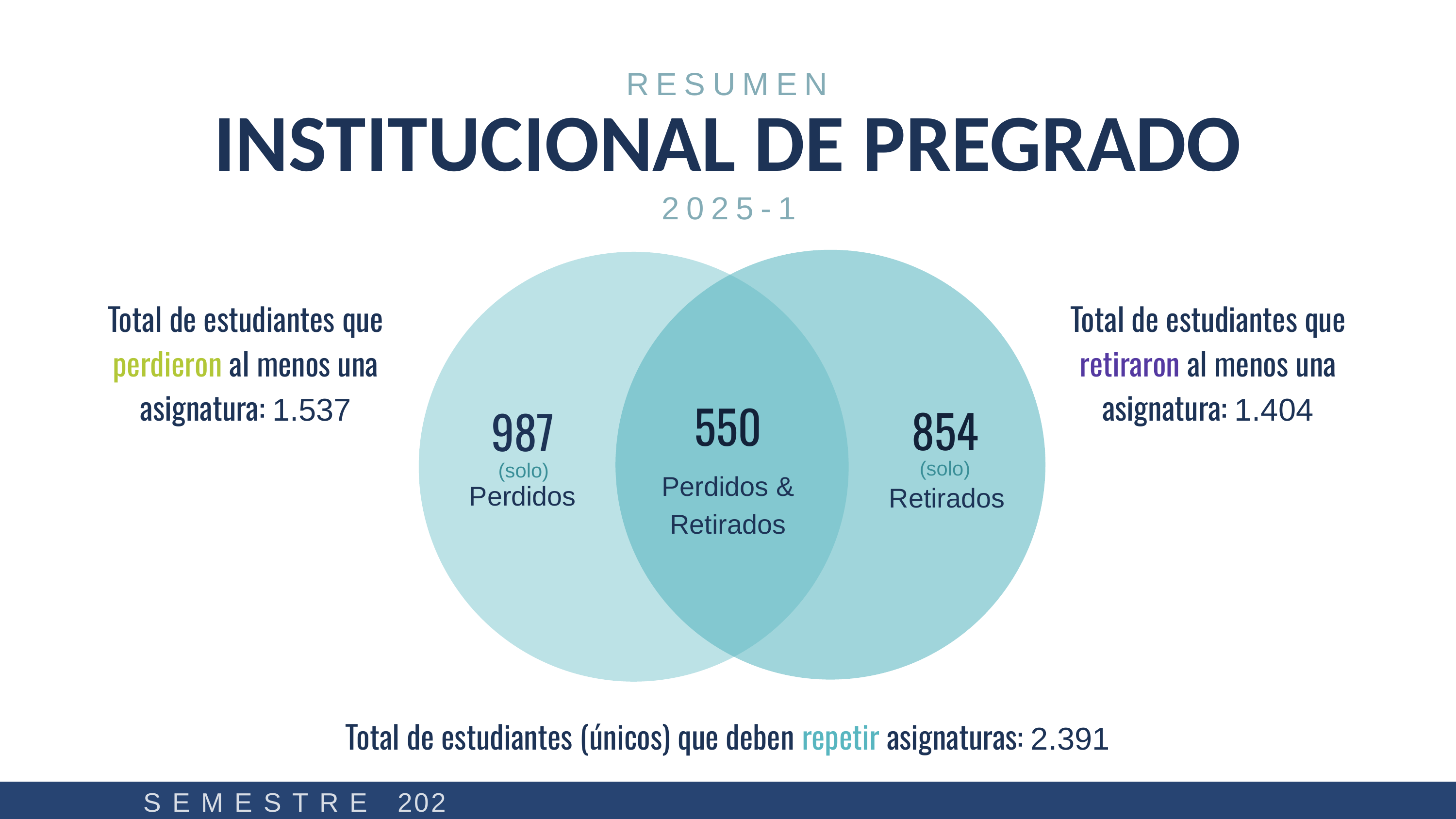

RESUMEN
INSTITUCIONAL DE PREGRADO
2025-1

Total de estudiantes que perdieron al menos una asignatura: 1.537
Total de estudiantes que retiraron al menos una asignatura: 1.404
550
854
987
(solo)
(solo)
Perdidos & Retirados

Perdidos
Retirados
Total de estudiantes (únicos) que deben repetir asignaturas: 2.391
S E M E S T R E   2025-1